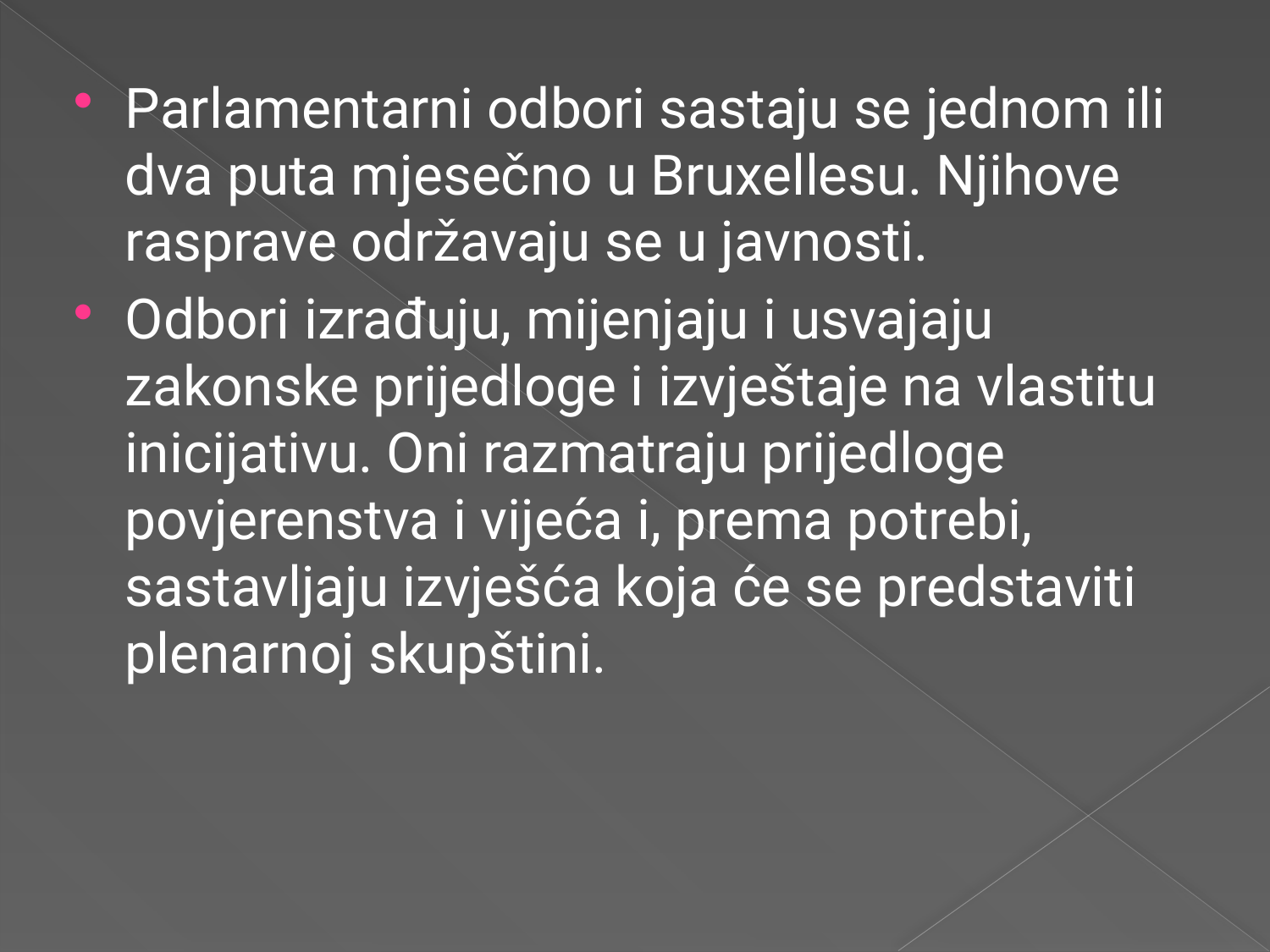

Parlamentarni odbori sastaju se jednom ili dva puta mjesečno u Bruxellesu. Njihove rasprave održavaju se u javnosti.
Odbori izrađuju, mijenjaju i usvajaju zakonske prijedloge i izvještaje na vlastitu inicijativu. Oni razmatraju prijedloge povjerenstva i vijeća i, prema potrebi, sastavljaju izvješća koja će se predstaviti plenarnoj skupštini.